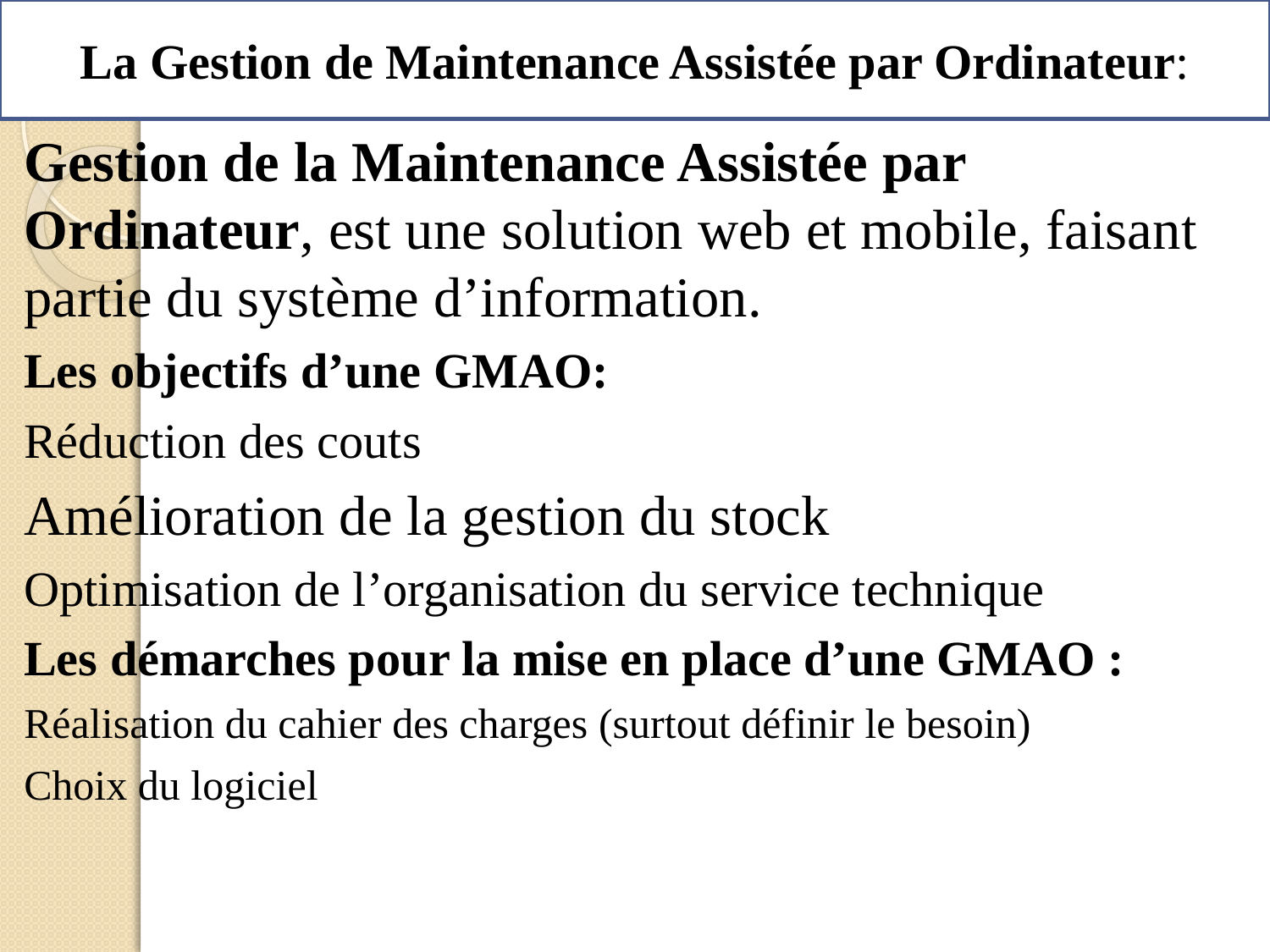

La Gestion de Maintenance Assistée par Ordinateur:
Gestion de la Maintenance Assistée par Ordinateur, est une solution web et mobile, faisant partie du système d’information.
Les objectifs d’une GMAO:
Réduction des couts
Amélioration de la gestion du stock
Optimisation de l’organisation du service technique
Les démarches pour la mise en place d’une GMAO :
Réalisation du cahier des charges (surtout définir le besoin)
Choix du logiciel